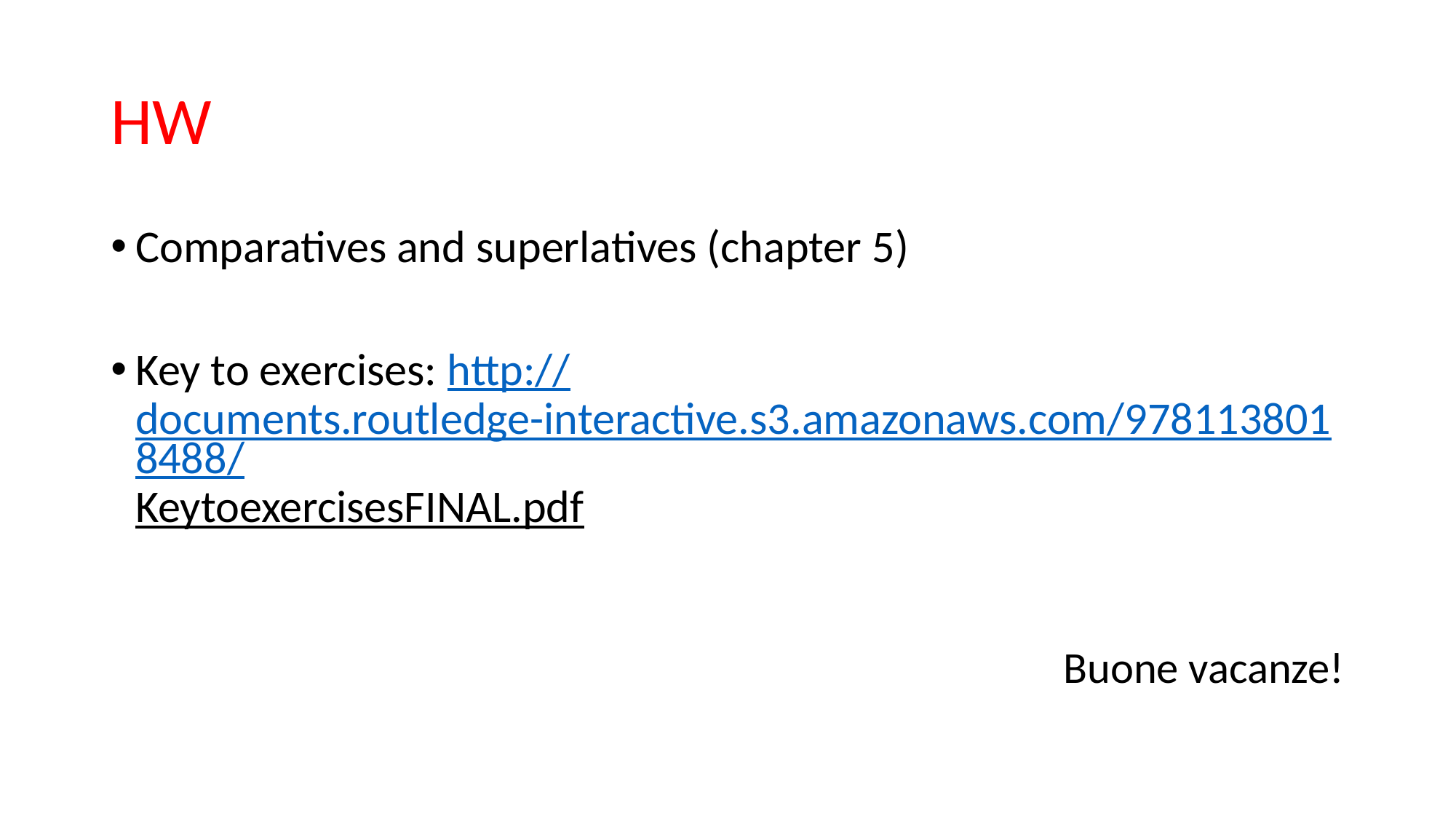

# HW
Comparatives and superlatives (chapter 5)

Key to exercises: http://documents.routledge-interactive.s3.amazonaws.com/9781138018488/KeytoexercisesFINAL.pdf

Buone vacanze!